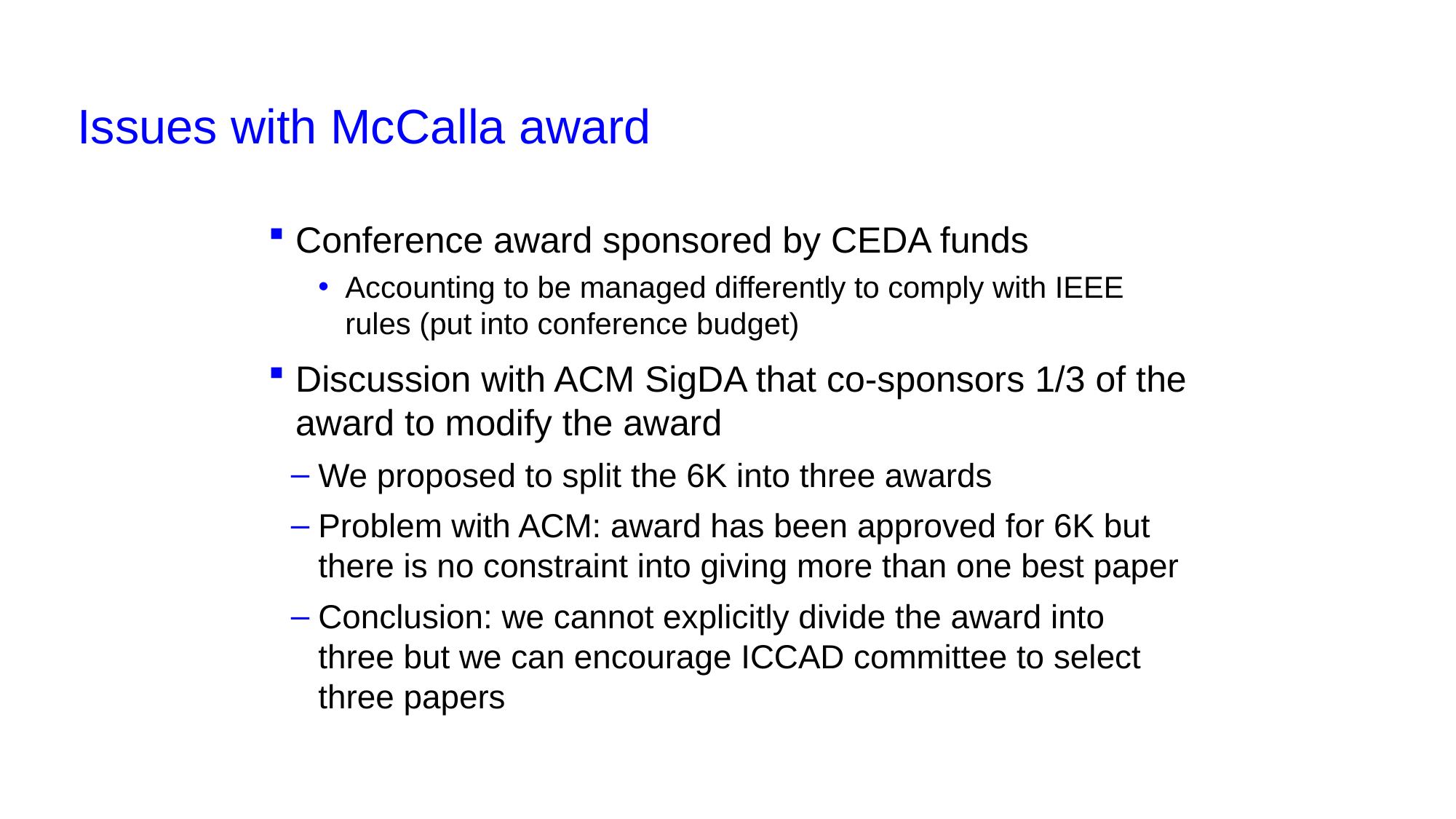

# Issues with McCalla award
Conference award sponsored by CEDA funds
Accounting to be managed differently to comply with IEEE rules (put into conference budget)
Discussion with ACM SigDA that co-sponsors 1/3 of the award to modify the award
We proposed to split the 6K into three awards
Problem with ACM: award has been approved for 6K but there is no constraint into giving more than one best paper
Conclusion: we cannot explicitly divide the award into three but we can encourage ICCAD committee to select three papers